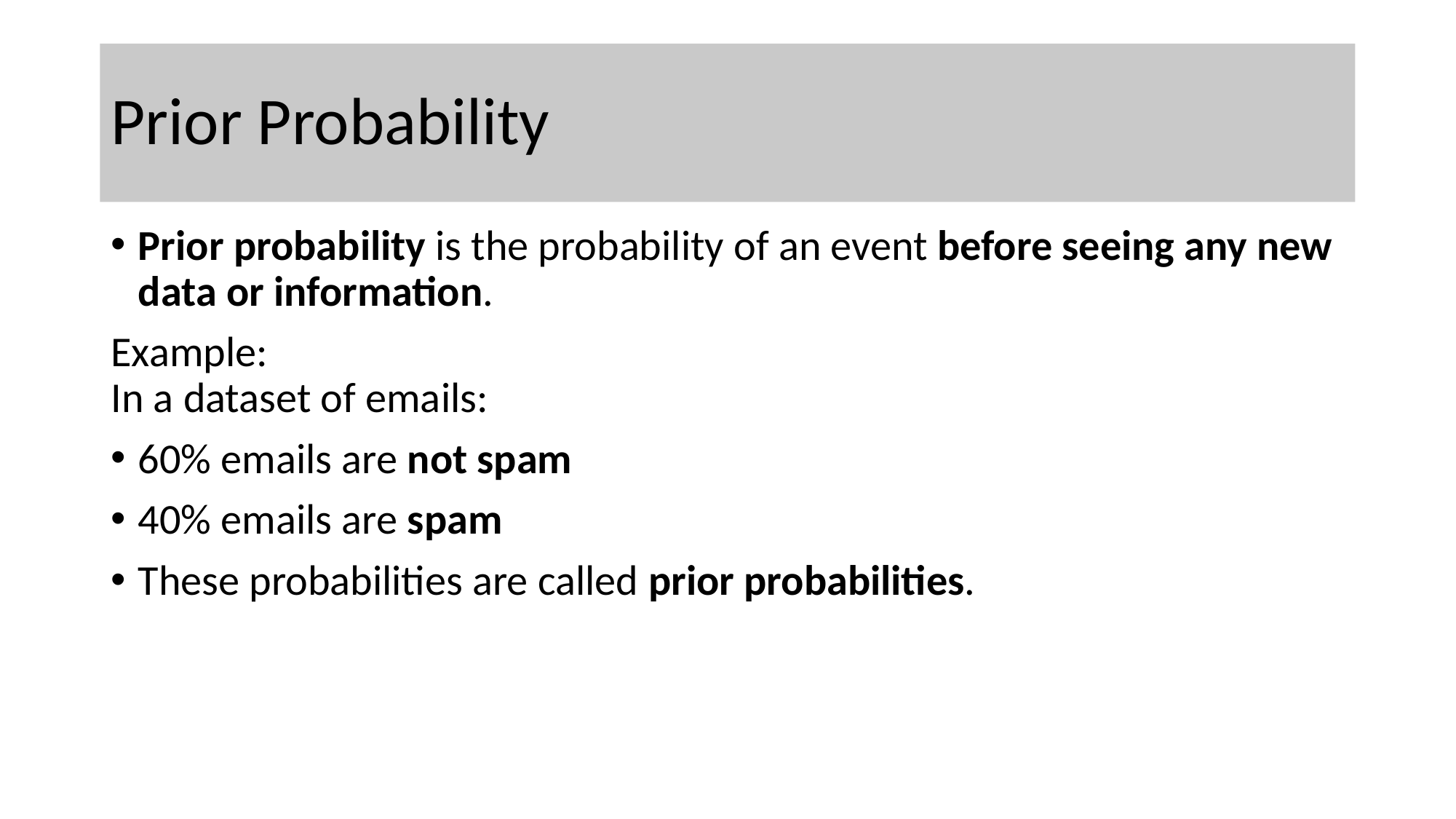

# Prior Probability
Prior probability is the probability of an event before seeing any new data or information.
Example:
In a dataset of emails:
60% emails are not spam
40% emails are spam
These probabilities are called prior probabilities.